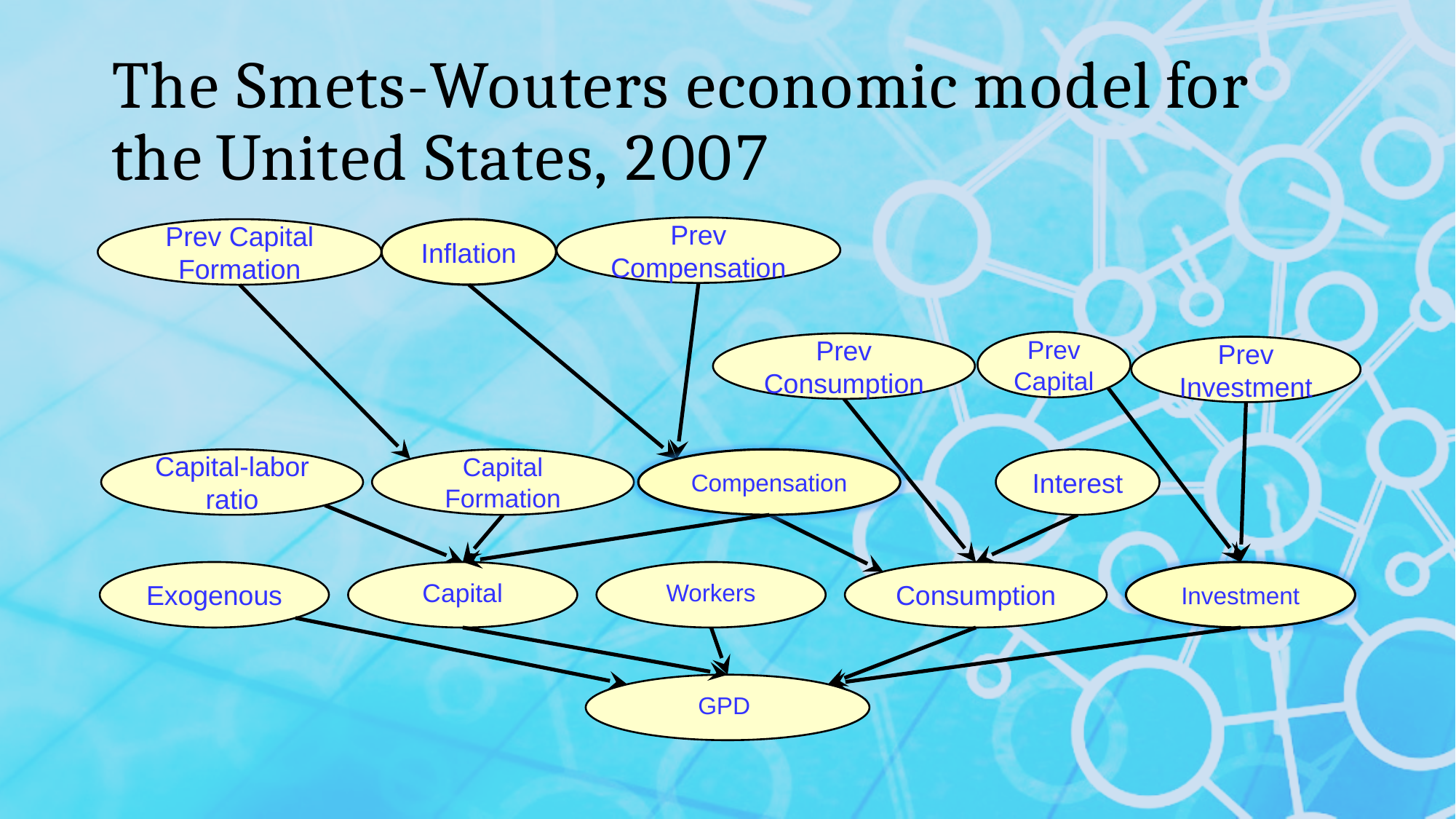

# The Smets-Wouters economic model for the United States, 2007
Prev Compensation
Prev Capital Formation
Inflation
Prev Capital
Prev Consumption
Prev Investment
Capital-labor ratio
Capital Formation
Compensation
Interest
Exogenous
Capital
Workers
Consumption
Investment
GPD